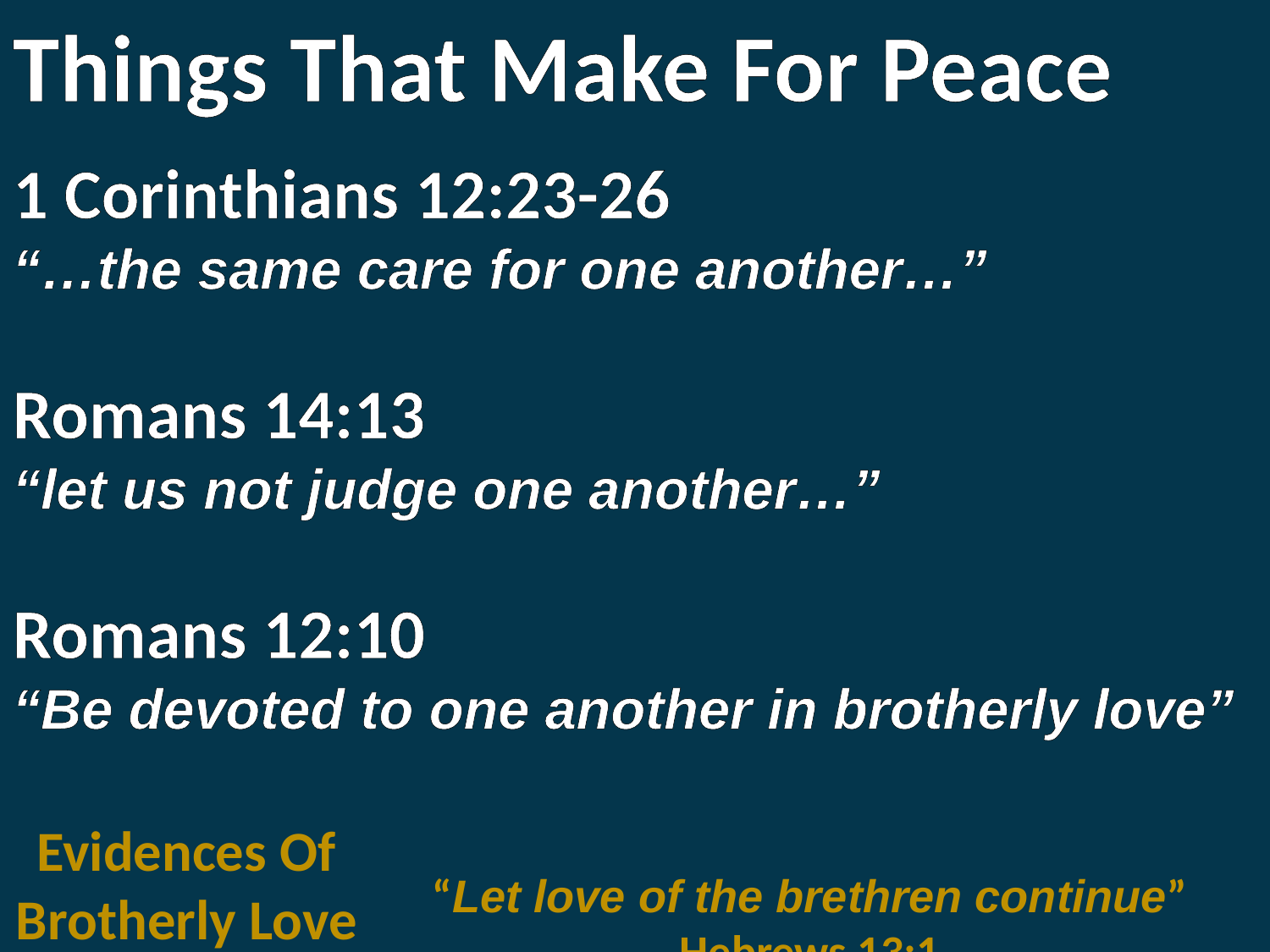

Things That Make For Peace
1 Corinthians 12:23-26
“…the same care for one another…”

Romans 14:13
“let us not judge one another…”

Romans 12:10
“Be devoted to one another in brotherly love”
Evidences Of Brotherly Love
“Let love of the brethren continue” Hebrews 13:1